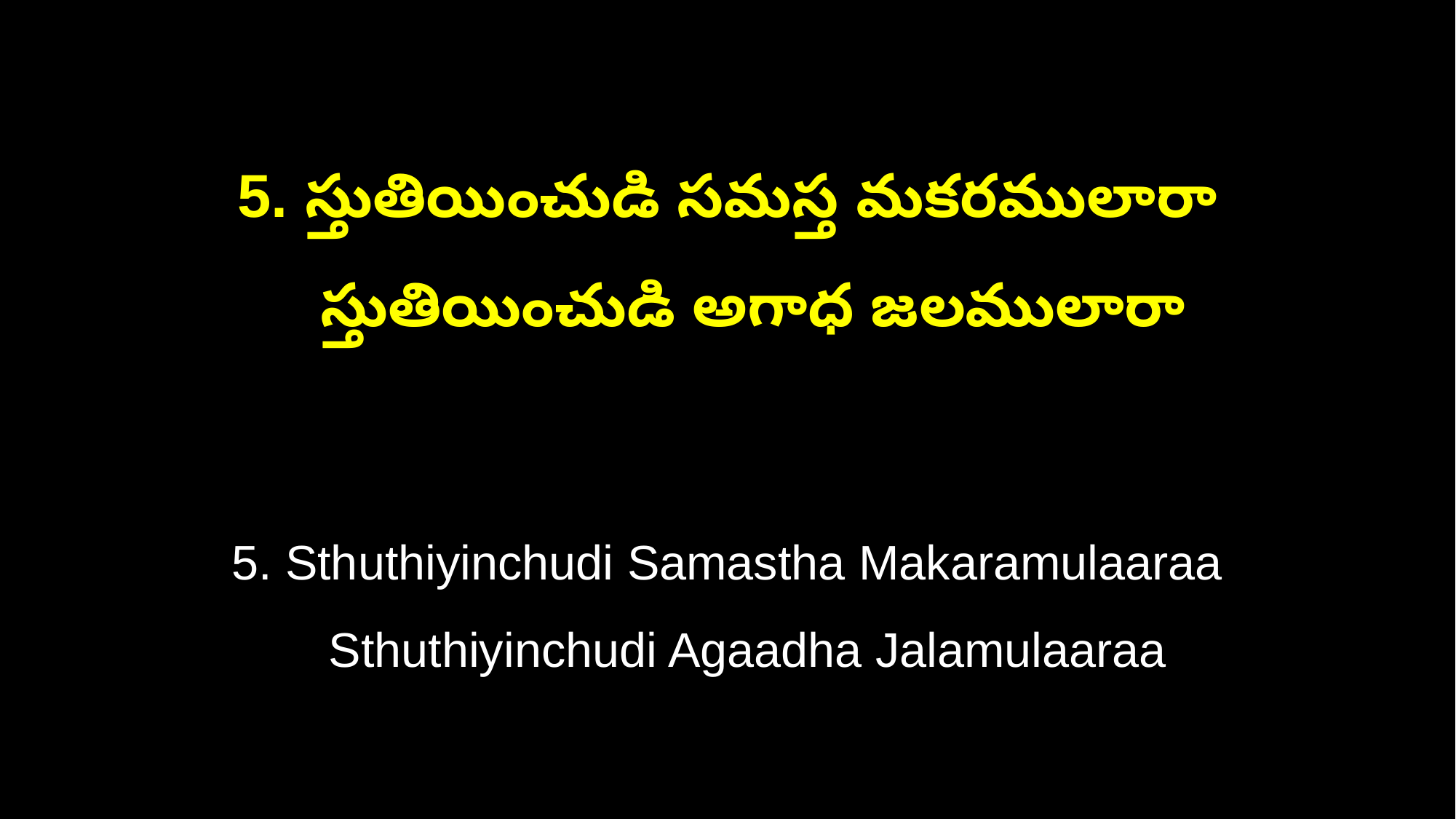

5. స్తుతియించుడి సమస్త మకరములారా
   స్తుతియించుడి అగాధ జలములారా
5. Sthuthiyinchudi Samastha Makaramulaaraa
   Sthuthiyinchudi Agaadha Jalamulaaraa